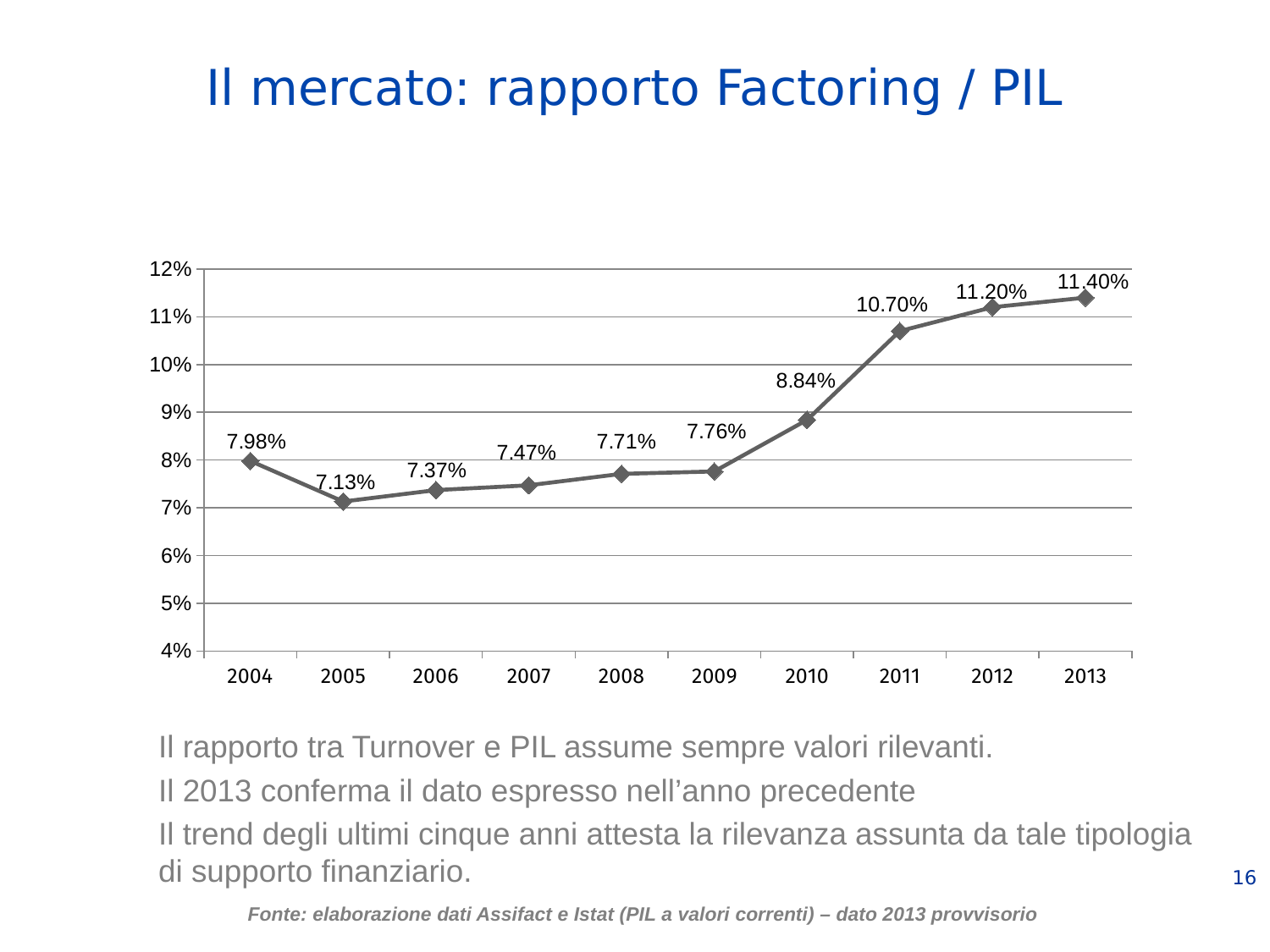

# Il mercato: rapporto Factoring / PIL

### Chart

| Category | % |
|---|---|
| 2004 | 0.0798 |
| 2005 | 0.0713 |
| 2006 | 0.0737 |
| 2007 | 0.0747 |
| 2008 | 0.0771 |
| 2009 | 0.0776 |
| 2010 | 0.0884 |
| 2011 | 0.107 |
| 2012 | 0.112 |
| 2013 | 0.114 |
Il rapporto tra Turnover e PIL assume sempre valori rilevanti.
Il 2013 conferma il dato espresso nell’anno precedente
Il trend degli ultimi cinque anni attesta la rilevanza assunta da tale tipologia di supporto finanziario.

16
Fonte: elaborazione dati Assifact e Istat (PIL a valori correnti) – dato 2013 provvisorio